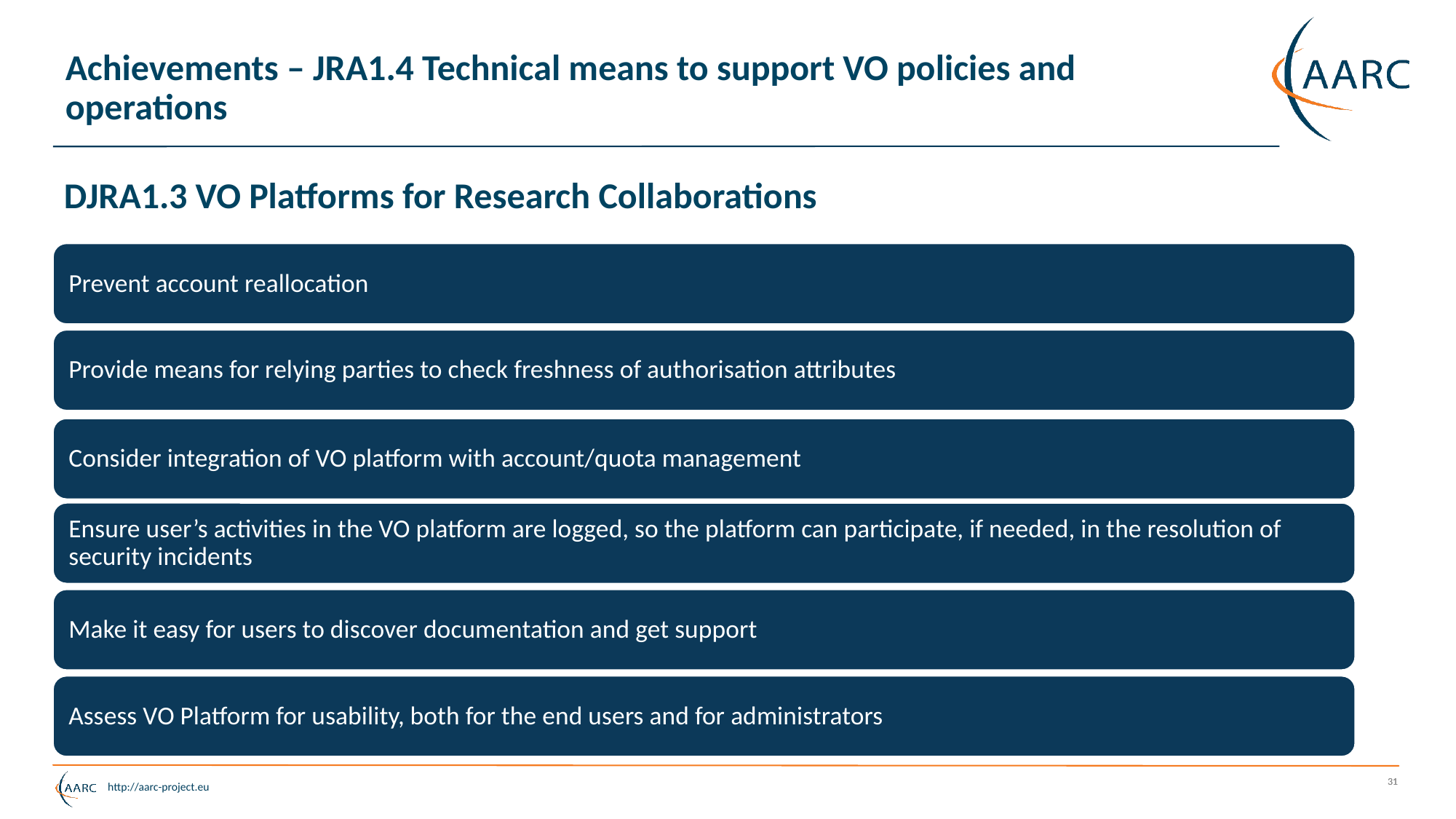

# Achievements – JRA1.4 Technical means to support VO policies and operations
DJRA1.3 VO Platforms for Research Collaborations

Prevent account reallocation
Provide means for relying parties to check freshness of authorisation attributes
Consider integration of VO platform with account/quota management
Ensure user’s activities in the VO platform are logged, so the platform can participate, if needed, in the resolution of security incidents
Make it easy for users to discover documentation and get support
Assess VO Platform for usability, both for the end users and for administrators
31
31